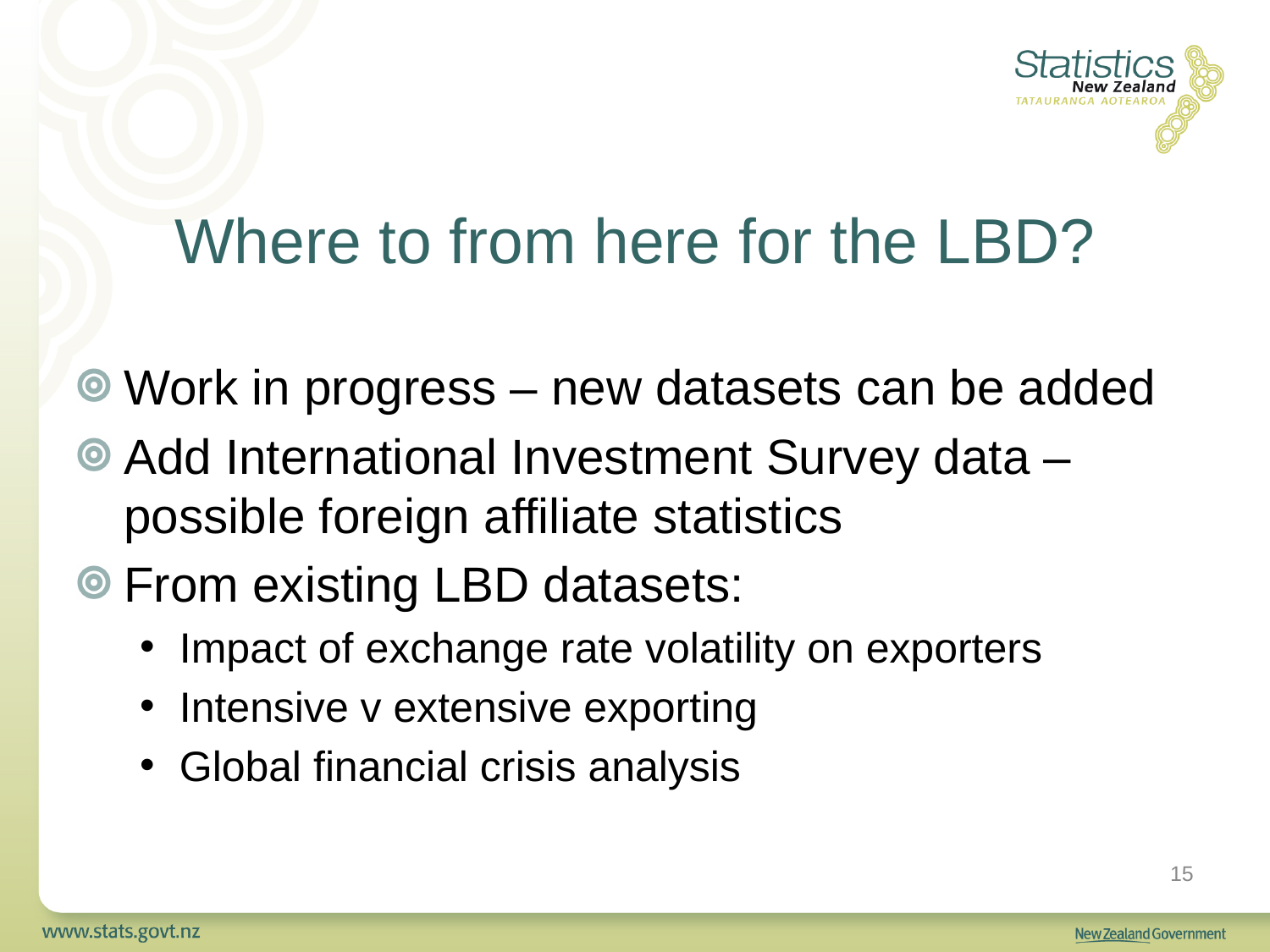

# Where to from here for the LBD?
Work in progress – new datasets can be added
Add International Investment Survey data – possible foreign affiliate statistics
From existing LBD datasets:
Impact of exchange rate volatility on exporters
Intensive v extensive exporting
Global financial crisis analysis

15